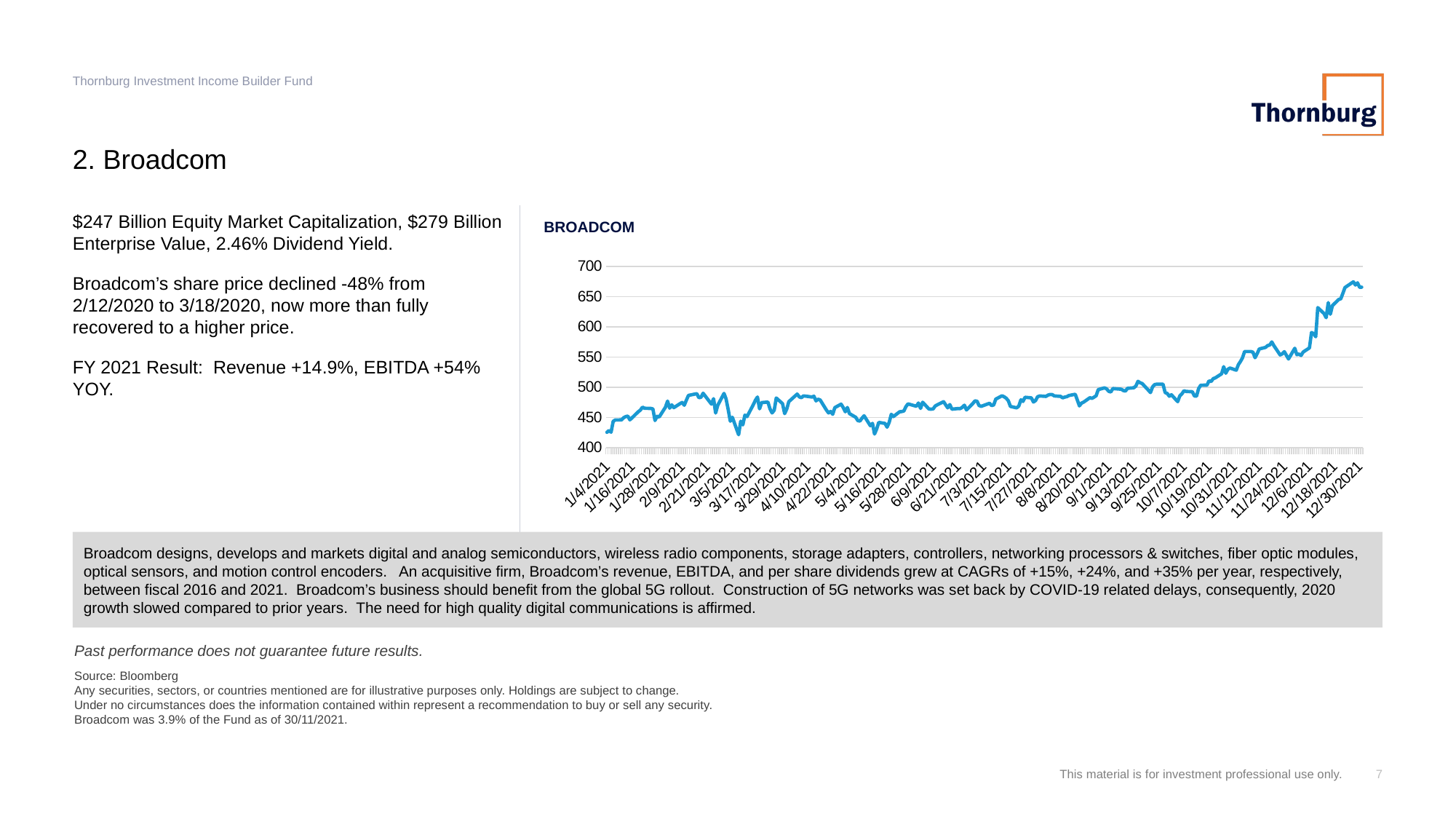

Thornburg Investment Income Builder Fund

# 2. Broadcom
$247 Billion Equity Market Capitalization, $279 Billion Enterprise Value, 2.46% Dividend Yield.
Broadcom’s share price declined -48% from 2/12/2020 to 3/18/2020, now more than fully recovered to a higher price.
FY 2021 Result:  Revenue +14.9%, EBITDA +54% YOY.
BROADCOM

### Chart

| Category | 437.9 |
|---|---|
| 44200 | 425.22 |
| 44201 | 428.1 |
| 44202 | 425.46 |
| 44203 | 443.39 |
| 44204 | 445.64 |
| 44207 | 445.76 |
| 44208 | 449.39 |
| 44209 | 451.21 |
| 44210 | 452.07 |
| 44211 | 445.85 |
| 44215 | 459.27 |
| 44216 | 461.88 |
| 44217 | 466.82 |
| 44218 | 465.02 |
| 44221 | 464.79 |
| 44222 | 463.87 |
| 44223 | 444.7 |
| 44224 | 451.74 |
| 44225 | 450.5 |
| 44228 | 466.74 |
| 44229 | 476.88 |
| 44230 | 465.19 |
| 44231 | 470.63 |
| 44232 | 466.01 |
| 44235 | 472.7 |
| 44236 | 474.63 |
| 44237 | 470.05 |
| 44238 | 478.39 |
| 44239 | 486.32 |
| 44243 | 489.13 |
| 44244 | 482.48 |
| 44245 | 483.26 |
| 44246 | 489.96 |
| 44249 | 476.36 |
| 44250 | 471.9 |
| 44251 | 480.88 |
| 44252 | 457.16 |
| 44253 | 469.87 |
| 44256 | 489.58 |
| 44257 | 480.51 |
| 44258 | 463.06 |
| 44259 | 443.59 |
| 44260 | 450.14 |
| 44263 | 421.25 |
| 44264 | 443.6 |
| 44265 | 437.59 |
| 44266 | 453.69 |
| 44267 | 451.17 |
| 44270 | 470.77 |
| 44271 | 478.18 |
| 44272 | 483.59 |
| 44273 | 464.15 |
| 44274 | 474.46 |
| 44277 | 475.28 |
| 44278 | 464.06 |
| 44279 | 457.27 |
| 44280 | 461.7 |
| 44281 | 482.04 |
| 44284 | 472.62 |
| 44285 | 456.16 |
| 44286 | 463.66 |
| 44287 | 475.95 |
| 44291 | 488.48 |
| 44292 | 483.87 |
| 44293 | 482.46 |
| 44294 | 485.48 |
| 44295 | 485.09 |
| 44298 | 483.67 |
| 44299 | 484.96 |
| 44300 | 477.3 |
| 44301 | 480.0 |
| 44302 | 478.79 |
| 44305 | 462.0 |
| 44306 | 457.26 |
| 44307 | 459.79 |
| 44308 | 455.11 |
| 44309 | 466.13 |
| 44312 | 471.85 |
| 44313 | 466.35 |
| 44314 | 459.2 |
| 44315 | 466.29 |
| 44316 | 456.2 |
| 44319 | 450.14 |
| 44320 | 444.54 |
| 44321 | 443.83 |
| 44322 | 448.58 |
| 44323 | 452.58 |
| 44326 | 436.1 |
| 44327 | 440.07 |
| 44328 | 422.38 |
| 44329 | 430.6 |
| 44330 | 441.62 |
| 44333 | 439.94 |
| 44334 | 433.74 |
| 44335 | 441.72 |
| 44336 | 455.0 |
| 44337 | 451.24 |
| 44340 | 459.19 |
| 44341 | 459.54 |
| 44342 | 460.49 |
| 44343 | 467.68 |
| 44344 | 472.33 |
| 44348 | 468.31 |
| 44349 | 473.73 |
| 44350 | 464.8 |
| 44351 | 475.0 |
| 44354 | 463.78 |
| 44355 | 463.53 |
| 44356 | 463.93 |
| 44357 | 468.67 |
| 44358 | 470.7 |
| 44361 | 475.83 |
| 44362 | 470.74 |
| 44363 | 465.75 |
| 44364 | 471.17 |
| 44365 | 463.5 |
| 44368 | 464.61 |
| 44369 | 464.45 |
| 44370 | 466.66 |
| 44371 | 470.06 |
| 44372 | 462.2 |
| 44375 | 472.8 |
| 44376 | 477.15 |
| 44377 | 476.84 |
| 44378 | 469.64 |
| 44379 | 468.17 |
| 44383 | 473.28 |
| 44384 | 469.54 |
| 44385 | 470.5 |
| 44386 | 480.18 |
| 44389 | 485.75 |
| 44390 | 484.01 |
| 44391 | 481.59 |
| 44392 | 477.34 |
| 44393 | 468.07 |
| 44396 | 465.67 |
| 44397 | 468.59 |
| 44398 | 479.02 |
| 44399 | 476.33 |
| 44400 | 483.15 |
| 44403 | 482.24 |
| 44404 | 475.36 |
| 44405 | 477.65 |
| 44406 | 484.11 |
| 44407 | 485.4 |
| 44410 | 484.68 |
| 44411 | 486.79 |
| 44412 | 487.8 |
| 44413 | 487.67 |
| 44414 | 485.43 |
| 44417 | 484.68 |
| 44418 | 482.26 |
| 44419 | 483.55 |
| 44420 | 484.26 |
| 44421 | 486.16 |
| 44424 | 488.14 |
| 44425 | 478.69 |
| 44426 | 468.97 |
| 44427 | 473.53 |
| 44428 | 475.17 |
| 44431 | 482.45 |
| 44432 | 481.43 |
| 44433 | 483.41 |
| 44434 | 485.74 |
| 44435 | 495.94 |
| 44438 | 498.89 |
| 44439 | 497.21 |
| 44440 | 493.16 |
| 44441 | 491.9 |
| 44442 | 497.68 |
| 44446 | 496.59 |
| 44447 | 494.38 |
| 44448 | 493.49 |
| 44449 | 498.15 |
| 44452 | 498.96 |
| 44453 | 501.87 |
| 44454 | 509.74 |
| 44455 | 507.35 |
| 44456 | 506.0 |
| 44459 | 494.82 |
| 44460 | 490.99 |
| 44461 | 500.59 |
| 44462 | 504.3 |
| 44463 | 504.92 |
| 44466 | 504.85 |
| 44467 | 491.02 |
| 44468 | 489.48 |
| 44469 | 484.93 |
| 44470 | 487.35 |
| 44473 | 475.95 |
| 44474 | 485.42 |
| 44475 | 488.78 |
| 44476 | 493.92 |
| 44477 | 492.85 |
| 44480 | 492.34 |
| 44481 | 485.28 |
| 44482 | 485.01 |
| 44483 | 497.6 |
| 44484 | 503.25 |
| 44487 | 503.36 |
| 44488 | 510.39 |
| 44489 | 509.39 |
| 44490 | 514.15 |
| 44491 | 515.41 |
| 44494 | 522.07 |
| 44495 | 533.87 |
| 44496 | 523.11 |
| 44497 | 529.57 |
| 44498 | 531.67 |
| 44501 | 528.05 |
| 44502 | 537.07 |
| 44503 | 542.37 |
| 44504 | 548.62 |
| 44505 | 558.92 |
| 44508 | 558.95 |
| 44509 | 557.8 |
| 44510 | 548.77 |
| 44511 | 555.4 |
| 44512 | 563.22 |
| 44515 | 565.77 |
| 44516 | 568.77 |
| 44517 | 569.64 |
| 44518 | 574.81 |
| 44519 | 568.72 |
| 44522 | 553.28 |
| 44523 | 555.12 |
| 44524 | 558.73 |
| 44526 | 546.59 |
| 44529 | 564.34 |
| 44530 | 553.68 |
| 44531 | 554.76 |
| 44532 | 552.45 |
| 44533 | 558.12 |
| 44536 | 564.98 |
| 44537 | 590.4 |
| 44538 | 588.56 |
| 44539 | 583.42 |
| 44540 | 631.68 |
| 44543 | 621.66 |
| 44544 | 614.91 |
| 44545 | 639.86 |
| 44546 | 620.68 |
| 44547 | 634.96 |
| 44550 | 645.03 |
| 44551 | 646.24 |
| 44552 | 655.2 |
| 44553 | 664.8 |
| 44557 | 674.28 |
| 44558 | 669.0 |
| 44559 | 672.61 |
| 44560 | 665.08 |
| 44561 | 665.41 |
|  | None |
|  | None |
|  | None |
|  | None |
|  | None |
|  | None |
|  | None |
|  | None |
|  | None |
|  | None |
|  | None |
|  | None |
|  | None |
|  | None |
|  | None |
|  | None |
|  | None |
|  | None |
|  | None |
|  | None |
|  | None |
|  | None |
|  | None |
|  | None |
|  | None |
|  | None |
|  | None |
|  | None |
|  | None |
|  | None |
|  | None |
|  | None |
|  | None |
|  | None |
|  | None |
|  | None |
|  | None |
|  | None |
|  | None |
|  | None |
|  | None |
|  | None |
|  | None |
|  | None |
|  | None |
|  | None |
|  | None |
|  | None |
|  | None |
|  | None |
|  | None |
|  | None |
|  | None |
|  | None |
|  | None |
|  | None |
|  | None |
|  | None |
|  | None |
|  | None |
|  | None |
|  | None |
|  | None |
|  | None |
|  | None |
|  | None |
|  | None |
|  | None |
|  | None |
|  | None |
|  | None |
|  | None |
|  | None |
|  | None |
|  | None |
|  | None |
|  | None |
|  | None |
|  | None |
|  | None |
|  | None |
|  | None |
|  | None |
|  | None |
|  | None |
|  | None |
|  | None |
|  | None |
|  | None |
|  | None |
|  | None |
|  | None |
|  | None |
|  | None |
|  | None |
|  | None |
|  | None |
|  | None |
|  | None |
|  | None |
|  | None |
|  | None |
|  | None |
|  | None |
|  | None |
|  | None |
|  | None |
|  | None |
|  | None |
|  | None |
|  | None |
|  | None |
|  | None |
|  | None |
|  | None |
|  | None |
|  | None |
|  | None |
|  | None |
|  | None |
|  | None |
|  | None |
|  | None |
|  | None |
|  | None |
|  | None |
|  | None |
|  | None |
|  | None |
|  | None |
|  | None |
|  | None |
|  | None |
|  | None |
|  | None |
|  | None |
|  | None |
|  | None |
|  | None |
|  | None |
|  | None |
|  | None |
|  | None |
|  | None |
|  | None |
|  | None |
|  | None |
|  | None |
|  | None |
|  | None |
|  | None |
|  | None |
|  | None |
|  | None |
|  | None |
|  | None |
|  | None |
|  | None |
|  | None |
|  | None |
|  | None |
|  | None |
|  | None |
|  | None |
|  | None |
|  | None |
|  | None |
|  | None |
|  | None |
|  | None |
|  | None |
|  | None |
|  | None |
|  | None |
|  | None |
|  | None |
|  | None |
|  | None |
|  | None |
|  | None |
|  | None |
|  | None |
|  | None |
|  | None |
|  | None |
|  | None |
|  | None |
|  | None |
|  | None |
|  | None |
|  | None |
Broadcom designs, develops and markets digital and analog semiconductors, wireless radio components, storage adapters, controllers, networking processors & switches, fiber optic modules, optical sensors, and motion control encoders.   An acquisitive firm, Broadcom’s revenue, EBITDA, and per share dividends grew at CAGRs of +15%, +24%, and +35% per year, respectively, between fiscal 2016 and 2021.  Broadcom’s business should benefit from the global 5G rollout.  Construction of 5G networks was set back by COVID-19 related delays, consequently, 2020 growth slowed compared to prior years.  The need for high quality digital communications is affirmed.
Past performance does not guarantee future results.
Source: Bloomberg
Any securities, sectors, or countries mentioned are for illustrative purposes only. Holdings are subject to change.
Under no circumstances does the information contained within represent a recommendation to buy or sell any security.
Broadcom was 3.9% of the Fund as of 30/11/2021.
This material is for investment professional use only.
7